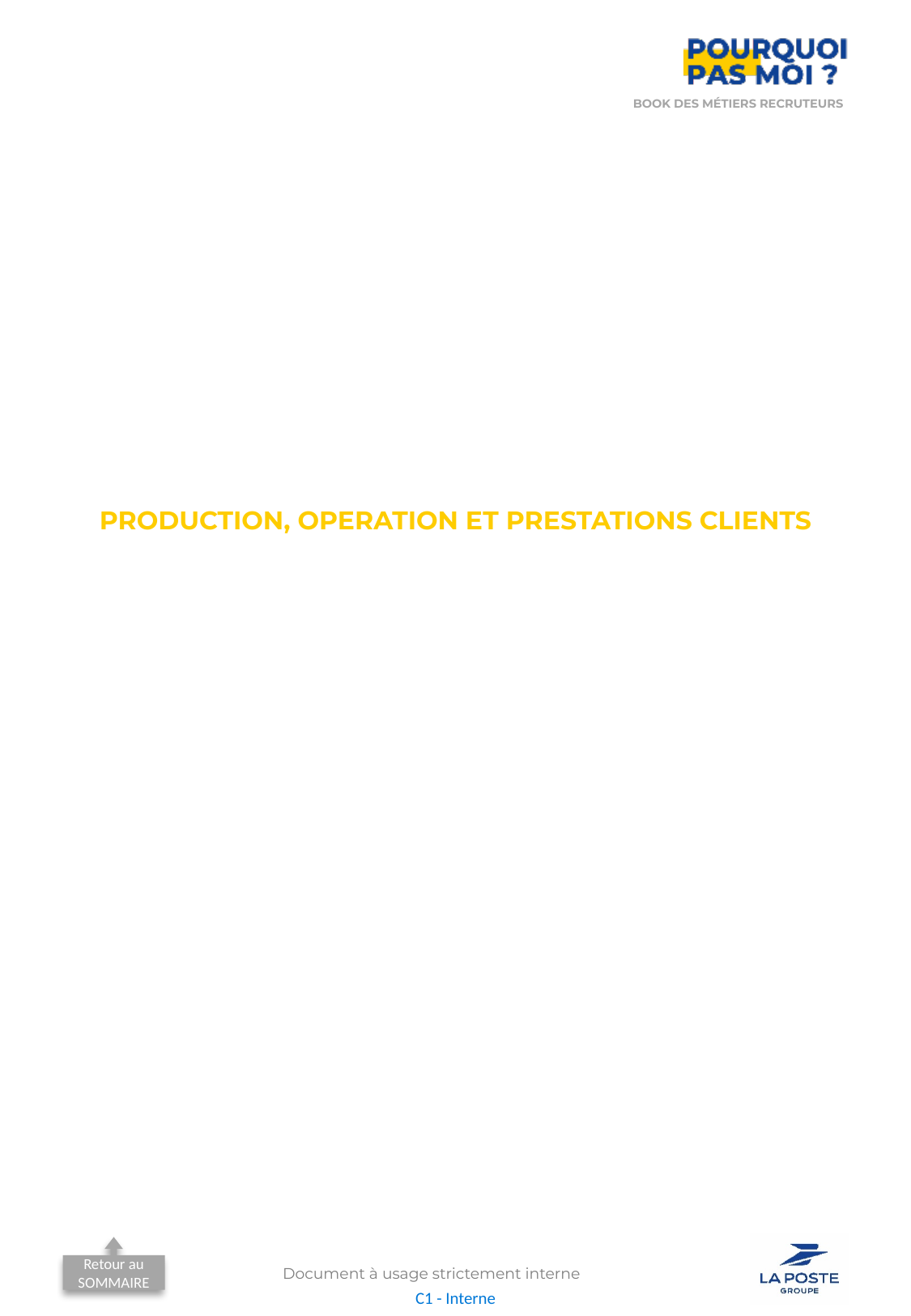

# PRODUCTION, OPERATION ET PRESTATIONS CLIENTS
Retour au SOMMAIRE
Document à usage strictement interne